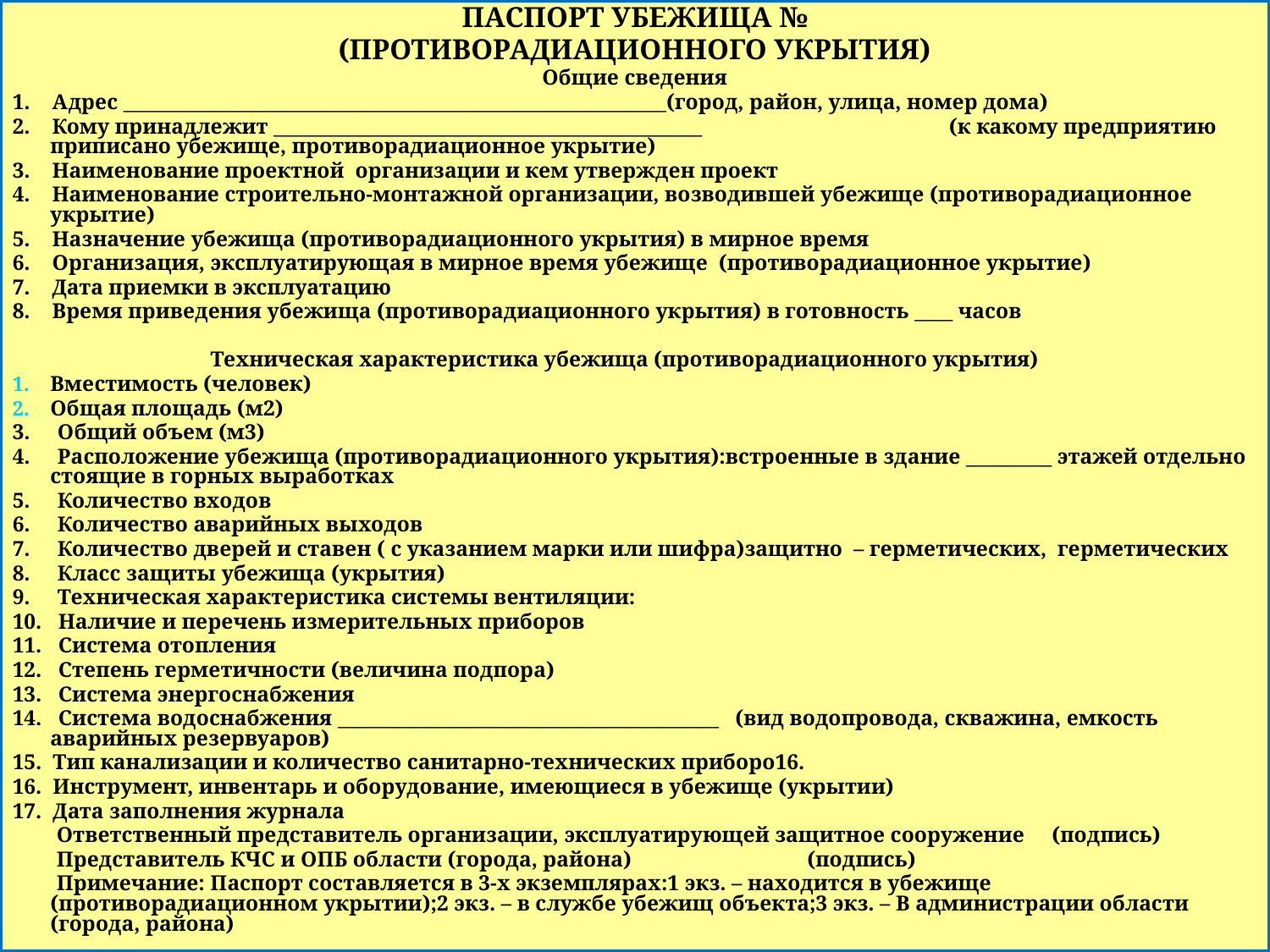

ПАСПОРТ УБЕЖИЩА №
(ПРОТИВОРАДИАЦИОННОГО УКРЫТИЯ)
Общие сведения
1.    Адрес _________________________________________________________(город, район, улица, номер дома)
2.    Кому принадлежит _____________________________________________                                             (к какому предприятию приписано убежище, противорадиационное укрытие)
3.    Наименование проектной  организации и кем утвержден проект
4.    Наименование строительно-монтажной организации, возводившей убежище (противорадиационное укрытие)
5.    Назначение убежища (противорадиационного укрытия) в мирное время
6.    Организация, эксплуатирующая в мирное время убежище  (противорадиационное укрытие)
7.    Дата приемки в эксплуатацию
8.    Время приведения убежища (противорадиационного укрытия) в готовность ____ часов

                                    Техническая характеристика убежища (противорадиационного укрытия)
Вместимость (человек)
Общая площадь (м2)
3.     Общий объем (м3)
4.     Расположение убежища (противорадиационного укрытия):встроенные в здание _________ этажей отдельно стоящие в горных выработках
5.     Количество входов
6.     Количество аварийных выходов
7.     Количество дверей и ставен ( с указанием марки или шифра)защитно  – герметических,  герметических
8.     Класс защиты убежища (укрытия)
9.     Техническая характеристика системы вентиляции:
10.   Наличие и перечень измерительных приборов
11.   Система отопления
12.   Степень герметичности (величина подпора)
13.   Система энергоснабжения
14.   Система водоснабжения ________________________________________   (вид водопровода, скважина, емкость аварийных резервуаров)
15.  Тип канализации и количество санитарно-технических приборо16.
16.  Инструмент, инвентарь и оборудование, имеющиеся в убежище (укрытии)
17.  Дата заполнения журнала
        Ответственный представитель организации, эксплуатирующей защитное сооружение     (подпись)
        Представитель КЧС и ОПБ области (города, района)                                (подпись)
        Примечание: Паспорт составляется в 3-х экземплярах:1 экз. – находится в убежище (противорадиационном укрытии);2 экз. – в службе убежищ объекта;3 экз. – В администрации области (города, района)